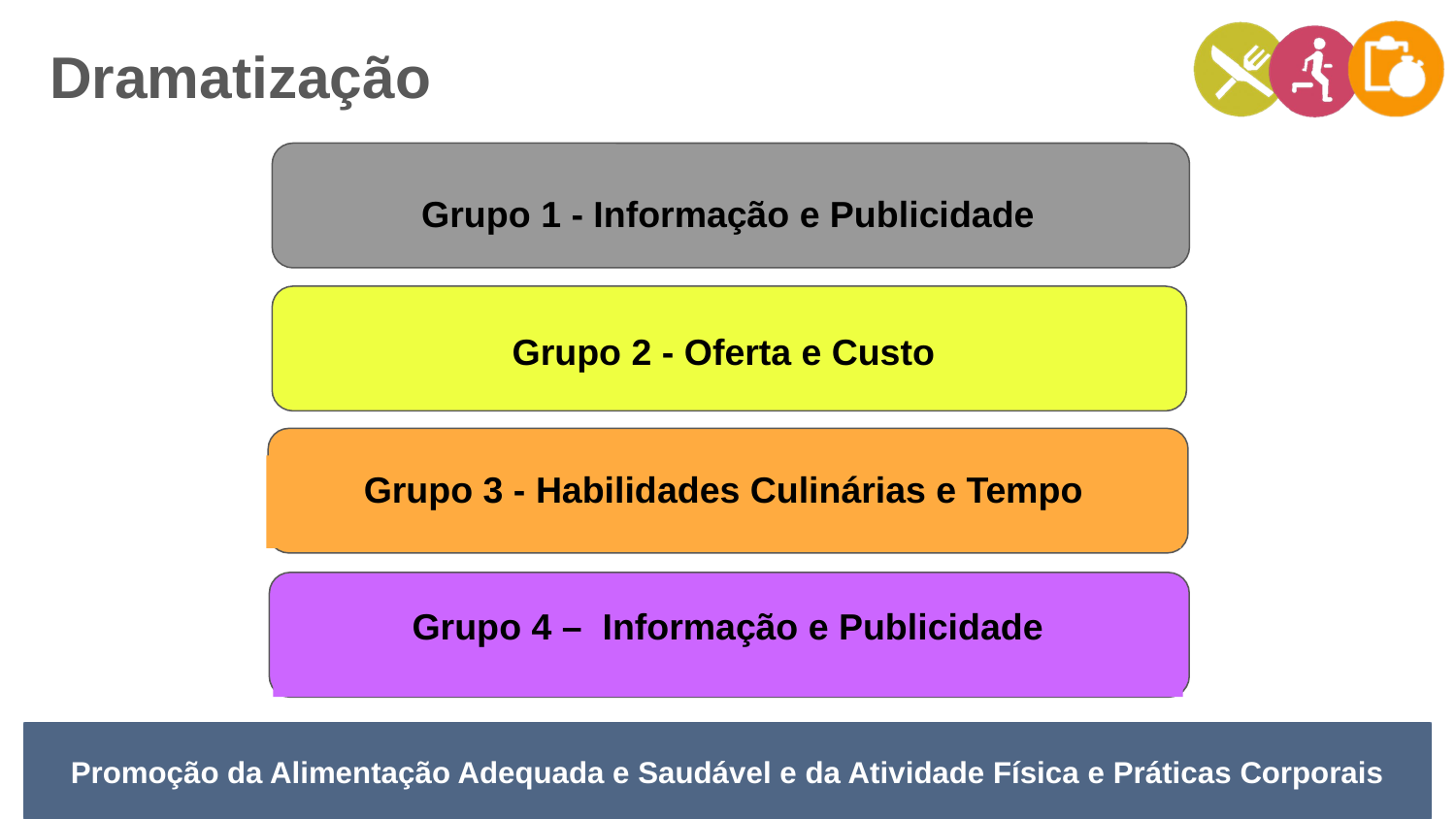

Dramatização

Grupo 1 - Informação e Publicidade

Grupo 2 - Oferta e Custo

Grupo 3 - Habilidades Culinárias e Tempo

Grupo 4 –  Informação e Publicidade